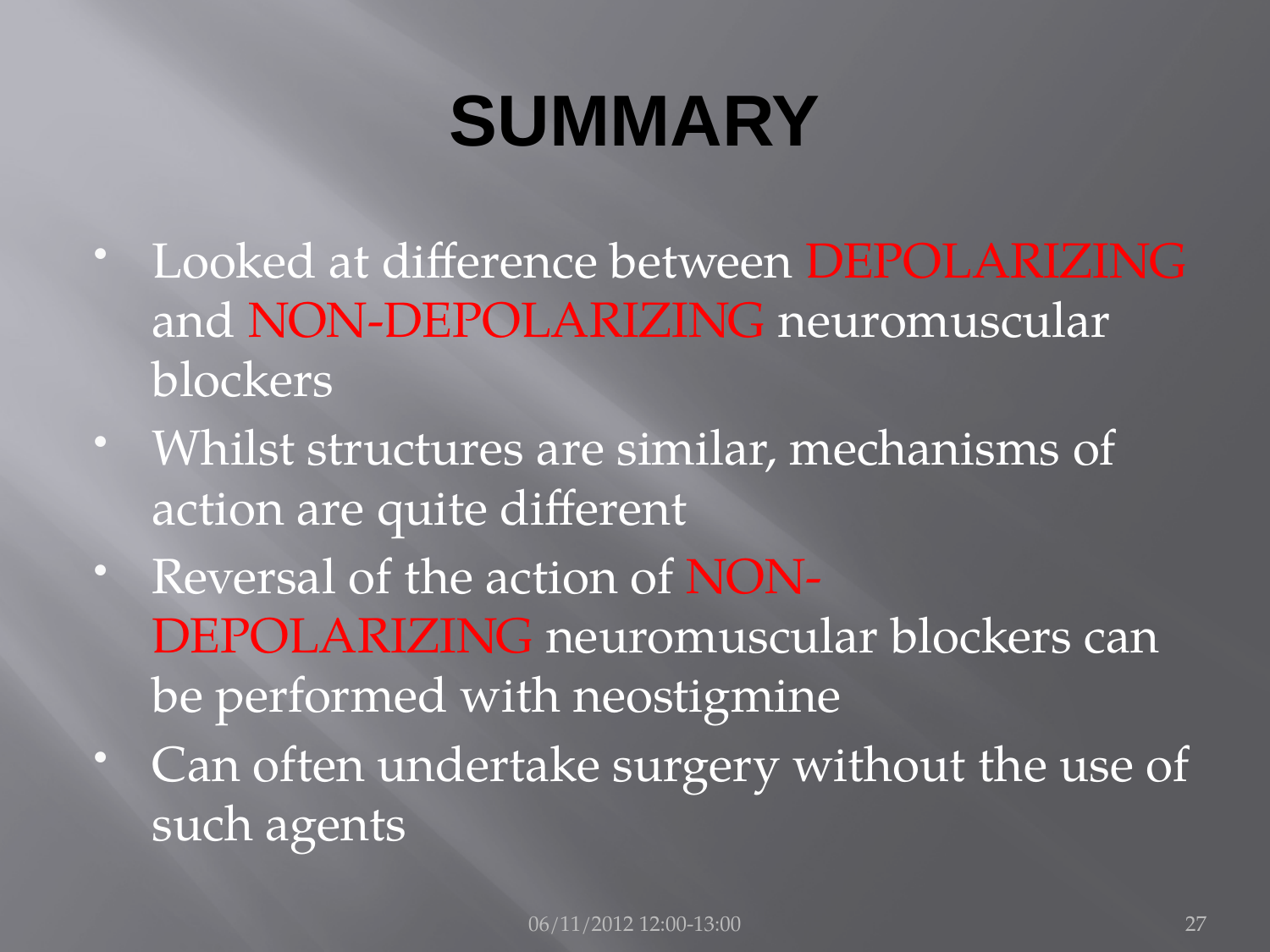

# SUMMARY
Looked at difference between DEPOLARIZING and NON-DEPOLARIZING neuromuscular blockers
Whilst structures are similar, mechanisms of action are quite different
Reversal of the action of NON-DEPOLARIZING neuromuscular blockers can be performed with neostigmine
Can often undertake surgery without the use of such agents
06/11/2012 12:00-13:00
27